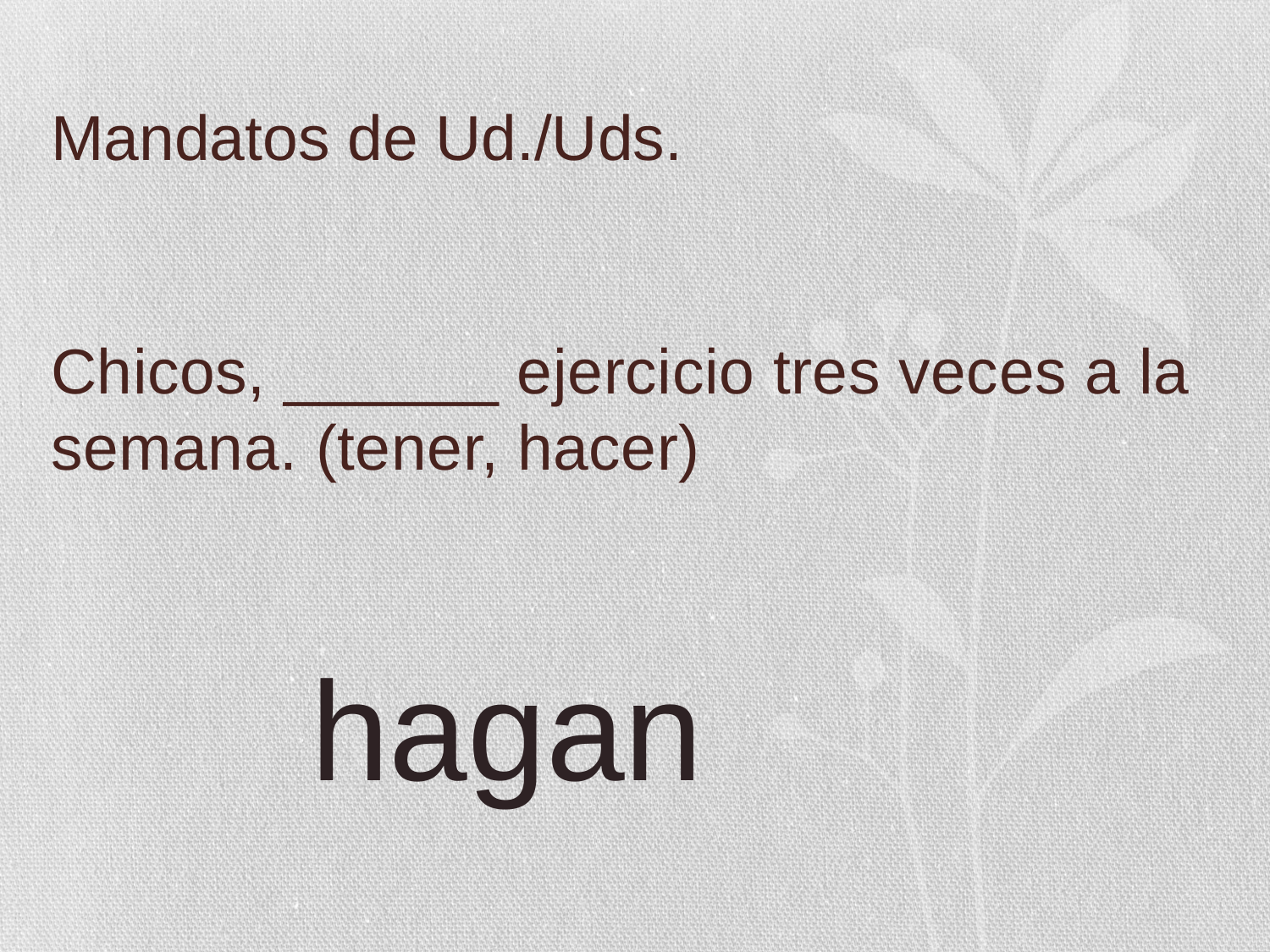

# Mandatos de Ud./Uds.

Chicos, ______ ejercicio tres veces a la semana. (tener, hacer)
hagan